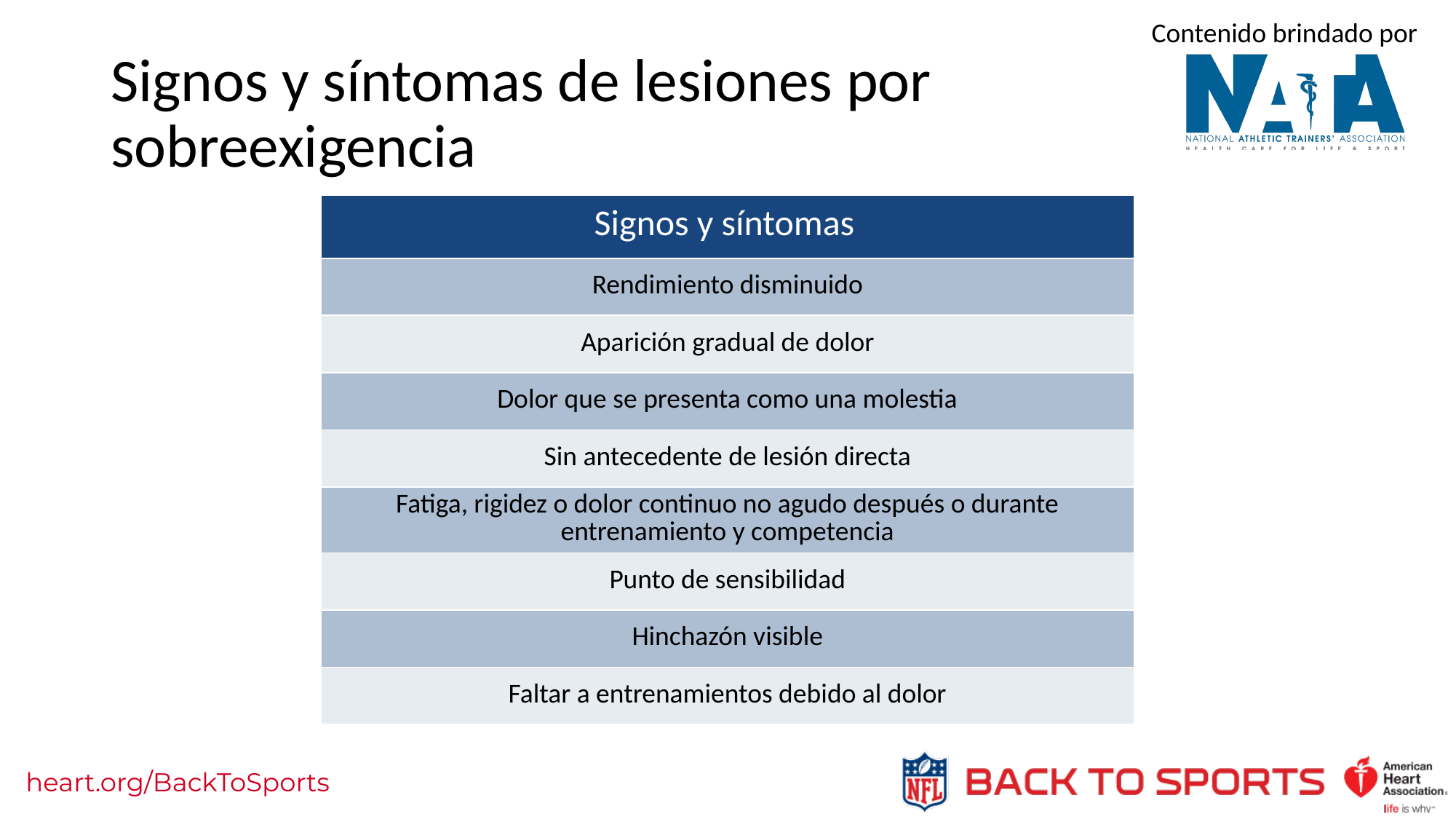

Signos y síntomas de lesiones por sobreexigencia
| Signos y síntomas |
| --- |
| Rendimiento disminuido |
| Aparición gradual de dolor |
| Dolor que se presenta como una molestia |
| Sin antecedente de lesión directa |
| Fatiga, rigidez o dolor continuo no agudo después o durante entrenamiento y competencia |
| Punto de sensibilidad |
| Hinchazón visible |
| Faltar a entrenamientos debido al dolor |